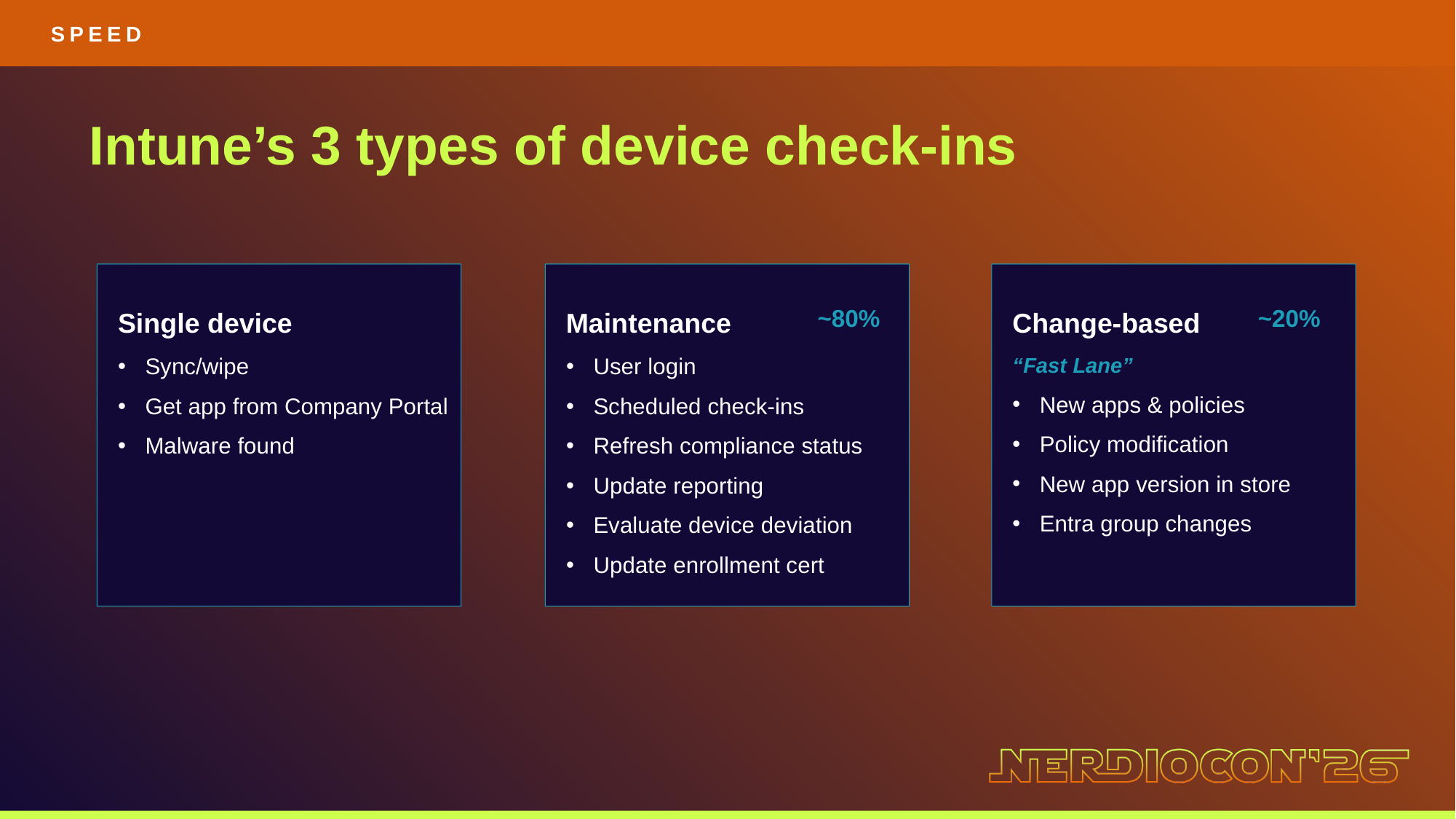

SPEED
Intune’s 3 types of device check-ins

~80%
~20%
Single device
Maintenance
Change-based
Sync/wipe
Get app from Company Portal
Malware found
User login
Scheduled check-ins
Refresh compliance status
Update reporting
Evaluate device deviation
Update enrollment cert
“Fast Lane”
New apps & policies
Policy modification
New app version in store
Entra group changes